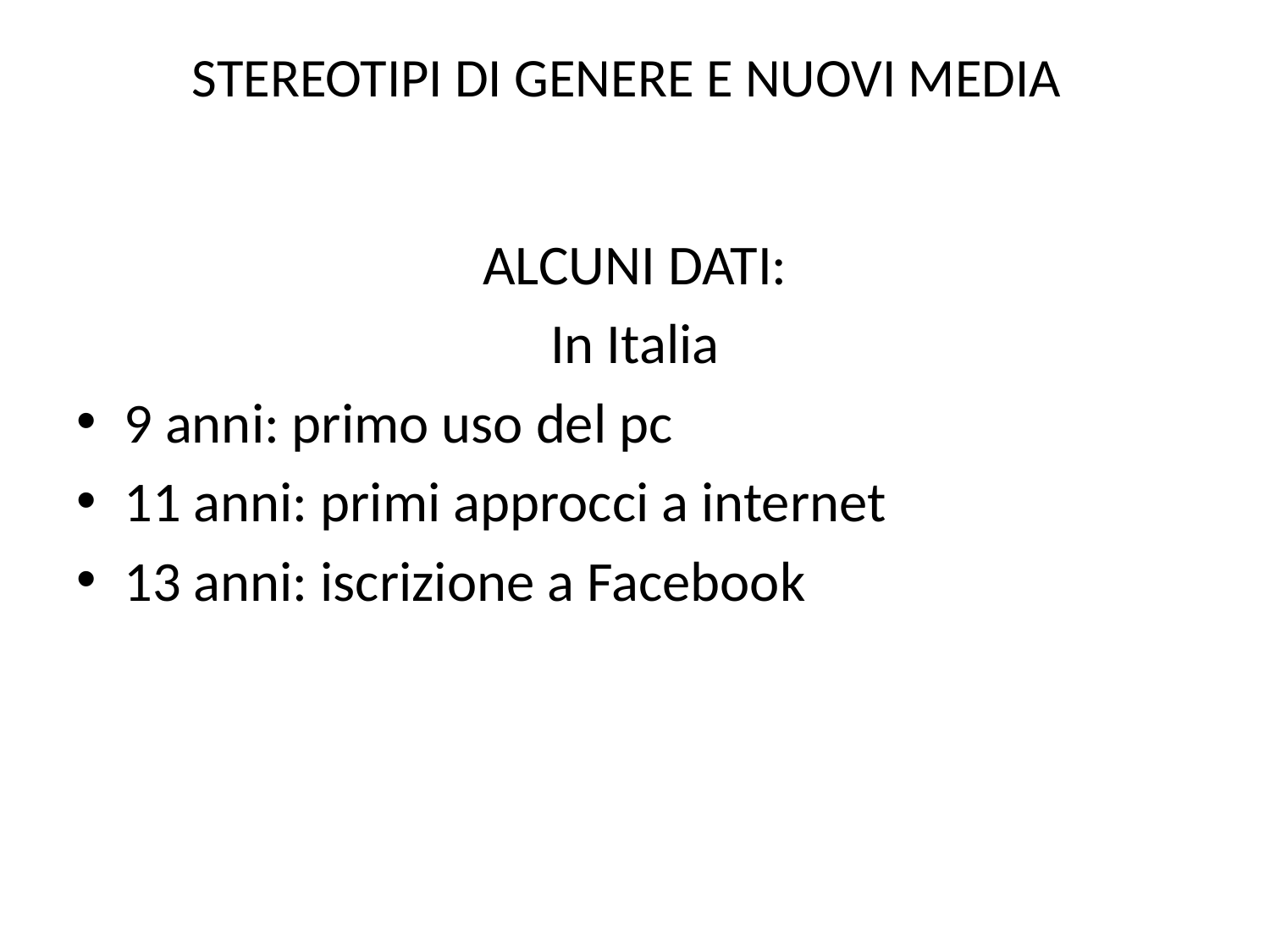

# STEREOTIPI DI GENERE E NUOVI MEDIA
ALCUNI DATI:
In Italia
9 anni: primo uso del pc
11 anni: primi approcci a internet
13 anni: iscrizione a Facebook